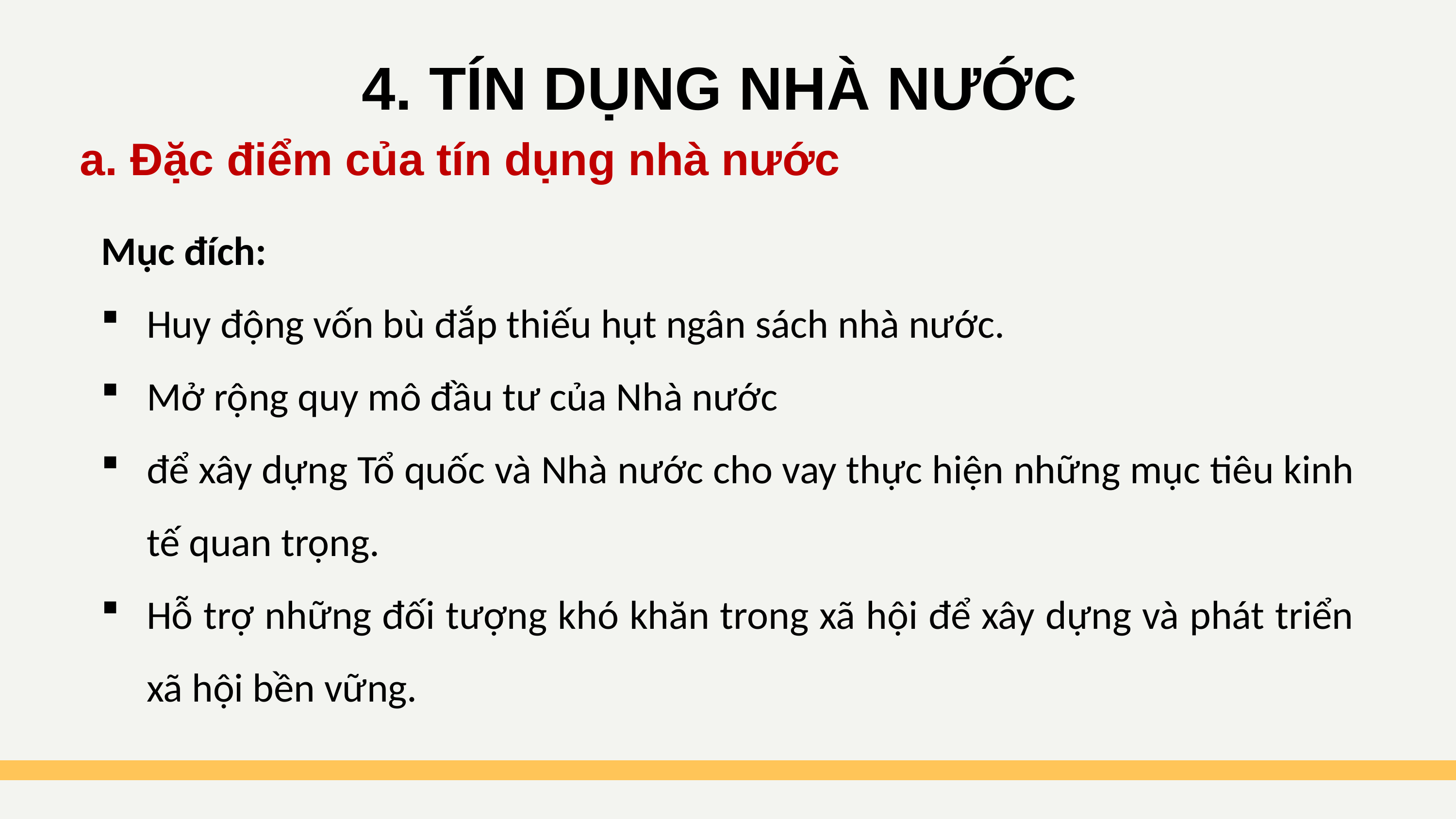

4. TÍN DỤNG NHÀ NƯỚC
a. Đặc điểm của tín dụng nhà nước
Mục đích:
Huy động vốn bù đắp thiếu hụt ngân sách nhà nước.
Mở rộng quy mô đầu tư của Nhà nước
để xây dựng Tổ quốc và Nhà nước cho vay thực hiện những mục tiêu kinh tế quan trọng.
Hỗ trợ những đối tượng khó khăn trong xã hội để xây dựng và phát triển xã hội bền vững.